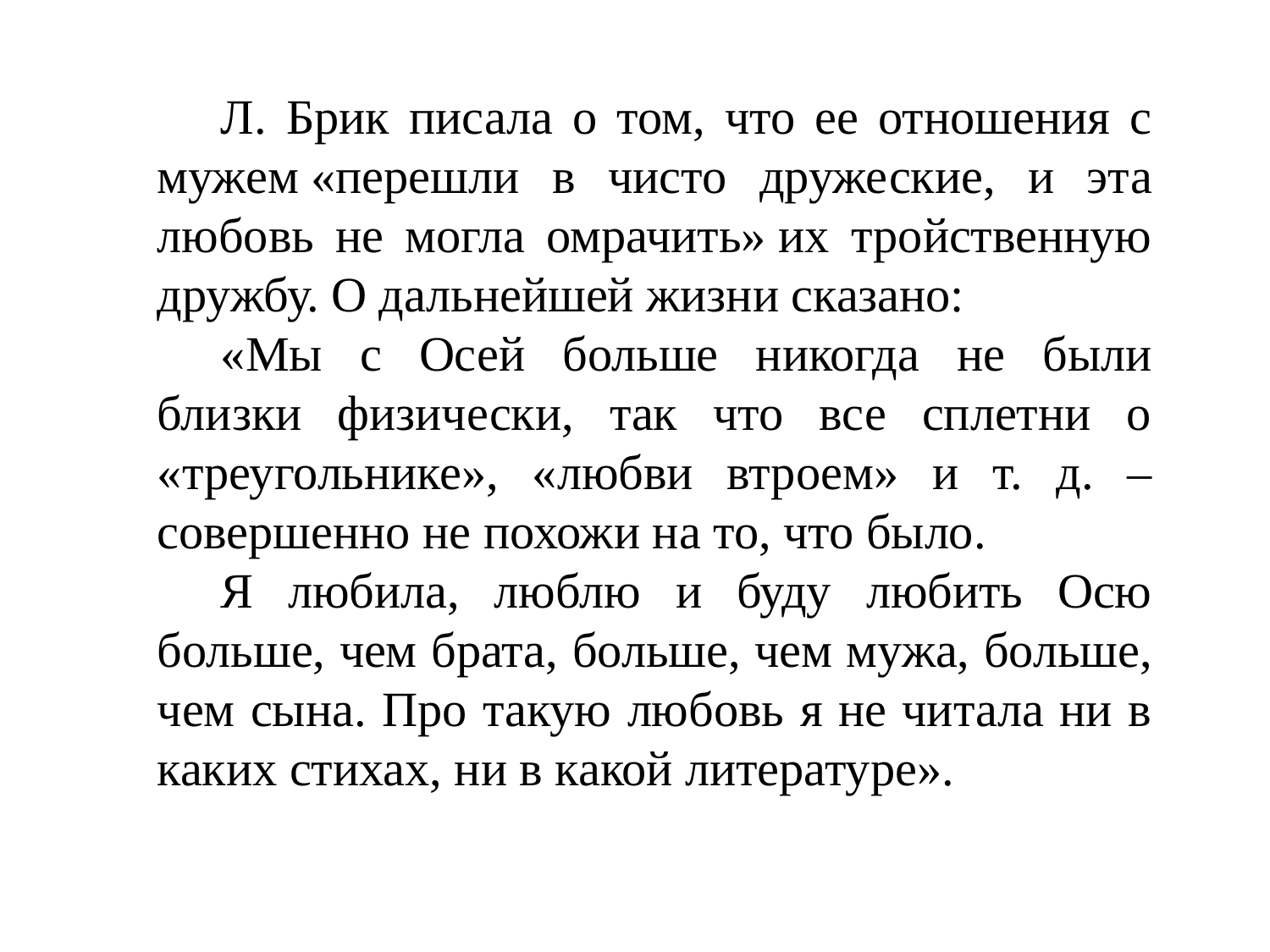

Л. Брик писала о том, что ее отношения с мужем «перешли в чисто дружеские, и эта любовь не могла омрачить» их тройственную дружбу. О дальнейшей жизни сказано:
«Мы с Осей больше никогда не были близки физически, так что все сплетни о «треугольнике», «любви втроем» и т. д. – совершенно не похожи на то, что было.
Я любила, люблю и буду любить Осю больше, чем брата, больше, чем мужа, больше, чем сына. Про такую любовь я не читала ни в каких стихах, ни в какой литературе».